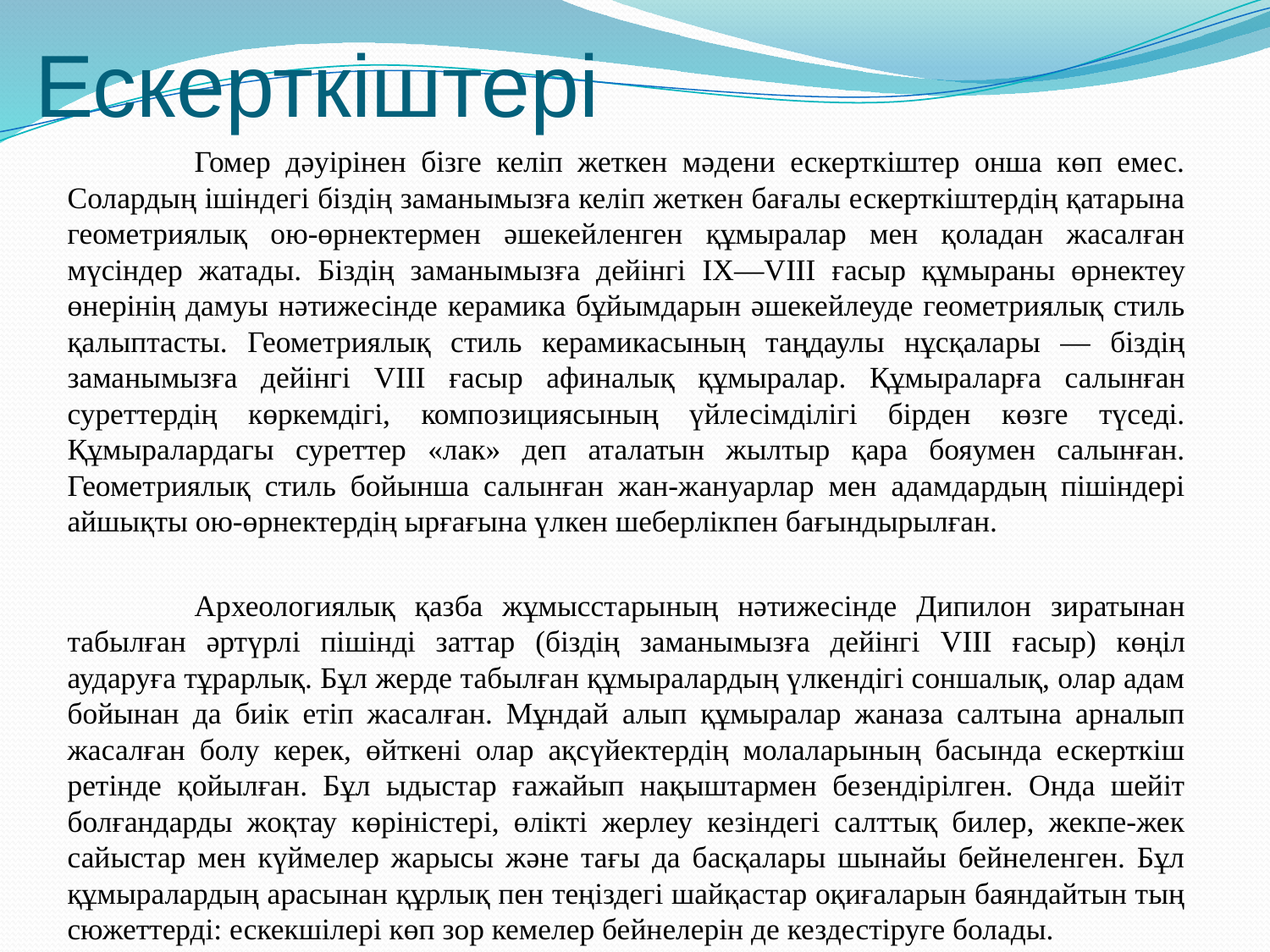

# Ескерткіштері
	Гомер дәуірінен бізге келіп жеткен мәдени ескерткіштер онша көп емес. Солардың ішіндегі біздің заманымызға келіп жеткен бағалы ескерткіштердің қатарына геометриялық ою-өрнектермен әшекейленген құмыралар мен қоладан жасалған мүсіндер жатады. Біздің заманымызға дейінгі IX—VIII ғасыр құмыраны өрнектеу өнерінің дамуы нәтижесінде керамика бұйымдарын әшекейлеуде геометриялық стиль қалыптасты. Геометриялық стиль керамикасының таңдаулы нұсқалары — біздің заманымызға дейінгі VIII ғасыр афиналық құмыралар. Құмыраларға салынған суреттердің көркемдігі, композициясының үйлесімділігі бірден көзге түседі. Құмыралардагы суреттер «лак» деп аталатын жылтыр қара бояумен салынған. Геометриялық стиль бойынша салынған жан-жануарлар мен адамдардың пішіндері айшықты ою-өрнектердің ырғағына үлкен шеберлікпен бағындырылған.

	Археологиялық қазба жұмысстарының нәтижесінде Дипилон зиратынан табылған әртүрлі пішінді заттар (біздің заманымызға дейінгі VIII ғасыр) көңіл аударуға тұрарлық. Бұл жерде табылған құмыралардың үлкендігі соншалық, олар адам бойынан да биік етіп жасалған. Мұндай алып құмыралар жаназа салтына арналып жасалған болу керек, өйткені олар ақсүйектердің молаларының басында ескерткіш ретінде қойылған. Бұл ыдыстар ғажайып нақыштармен безендірілген. Онда шейіт болғандарды жоқтау көріністері, өлікті жерлеу кезіндегі салттық билер, жекпе-жек сайыстар мен күймелер жарысы және тағы да басқалары шынайы бейнеленген. Бұл құмыралардың арасынан құрлық пен теңіздегі шайқастар оқиғаларын баяндайтын тың сюжеттерді: ескекшілері көп зор кемелер бейнелерін де кездестіруге болады.